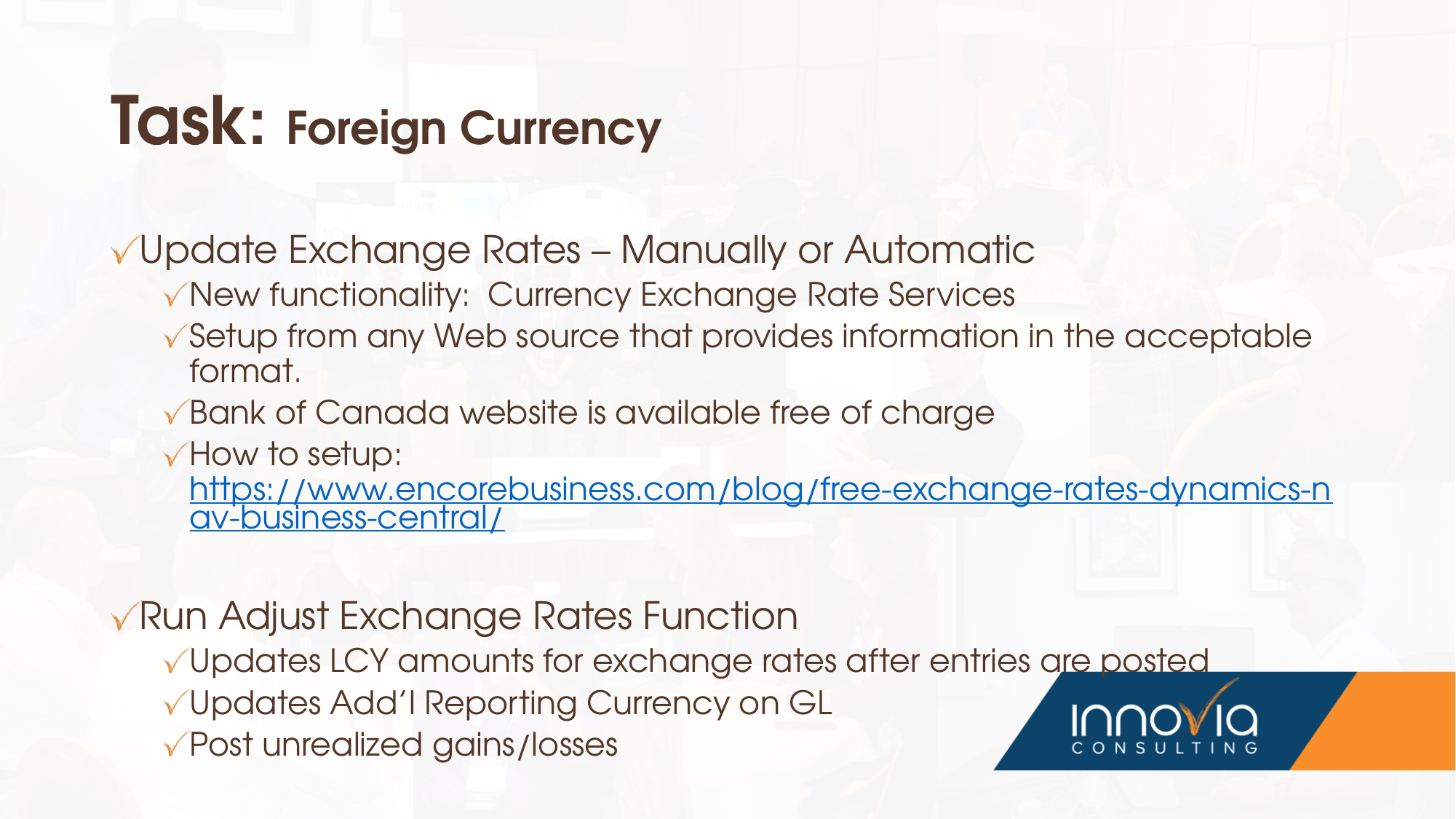

# Task: Foreign Currency
Update Exchange Rates – Manually or Automatic
New functionality:  Currency Exchange Rate Services
Setup from any Web source that provides information in the acceptable format.
Bank of Canada website is available free of charge
How to setup:  https://www.encorebusiness.com/blog/free-exchange-rates-dynamics-nav-business-central/

Run Adjust Exchange Rates Function
Updates LCY amounts for exchange rates after entries are posted
Updates Add’l Reporting Currency on GL
Post unrealized gains/losses